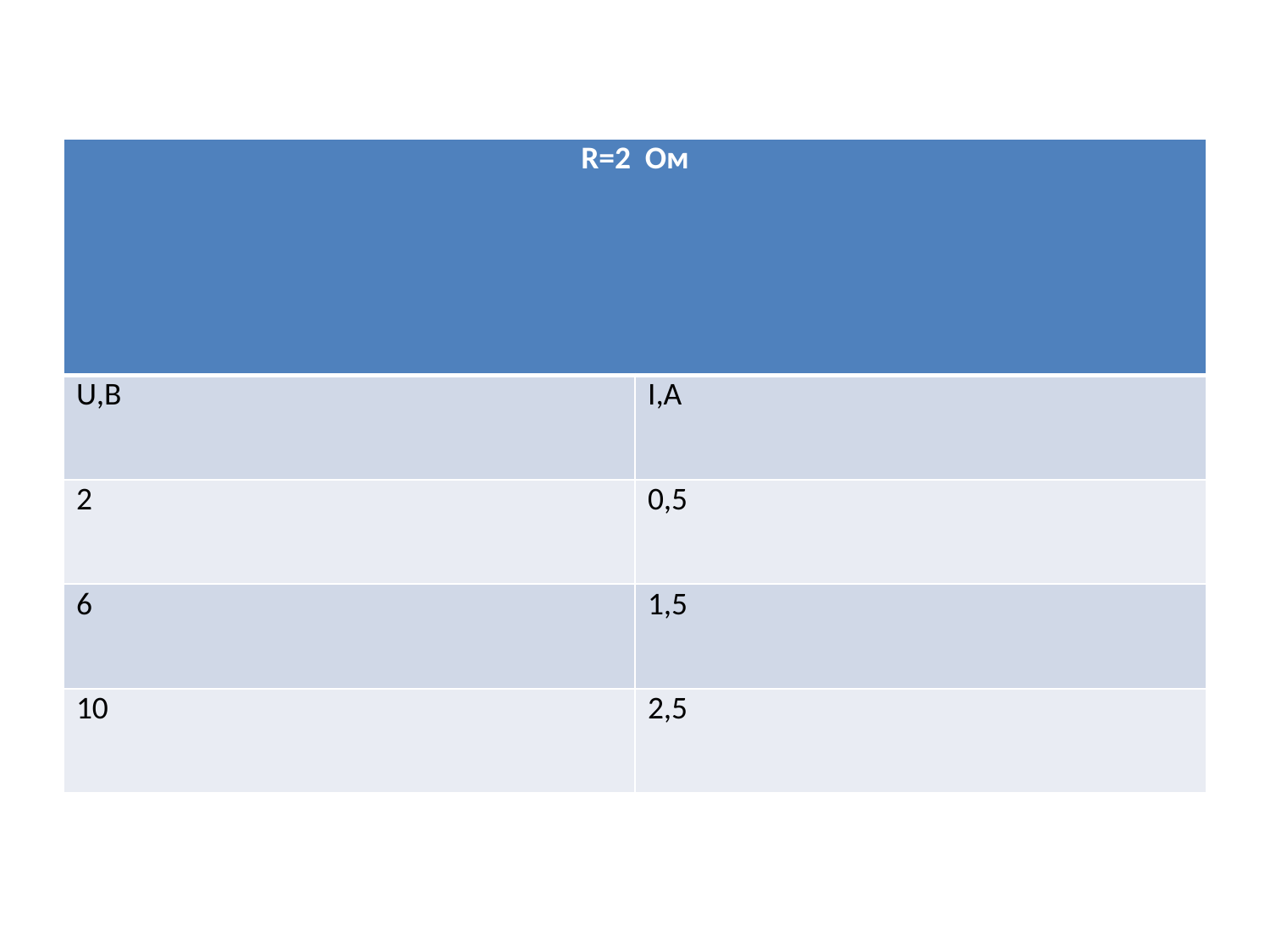

| R=2 Ом |  |
| --- | --- |
| U,В | I,А |
| 2 | 0,5 |
| 6 | 1,5 |
| 10 | 2,5 |